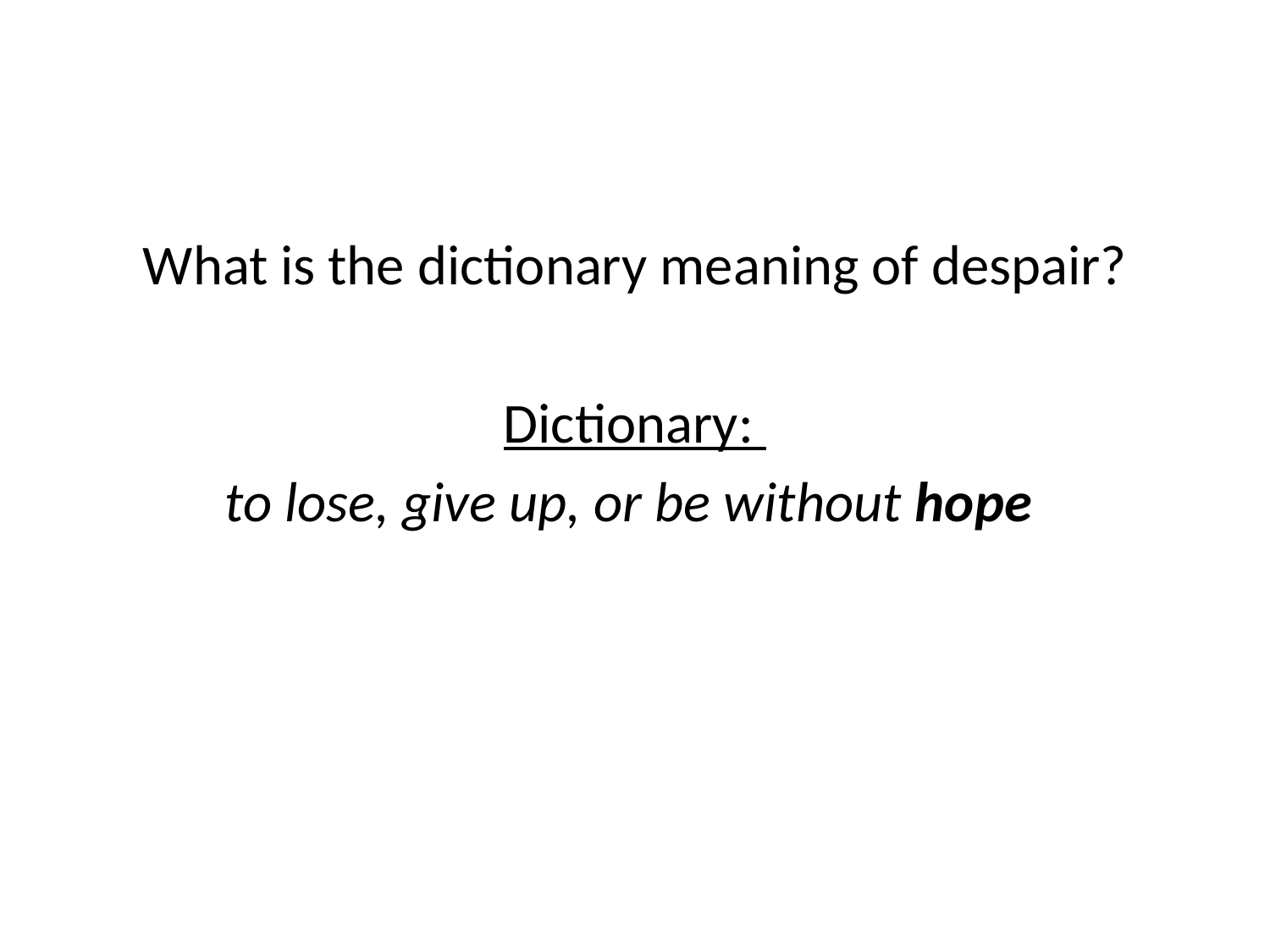

#
What is the dictionary meaning of despair?

Dictionary:
to lose, give up, or be without hope